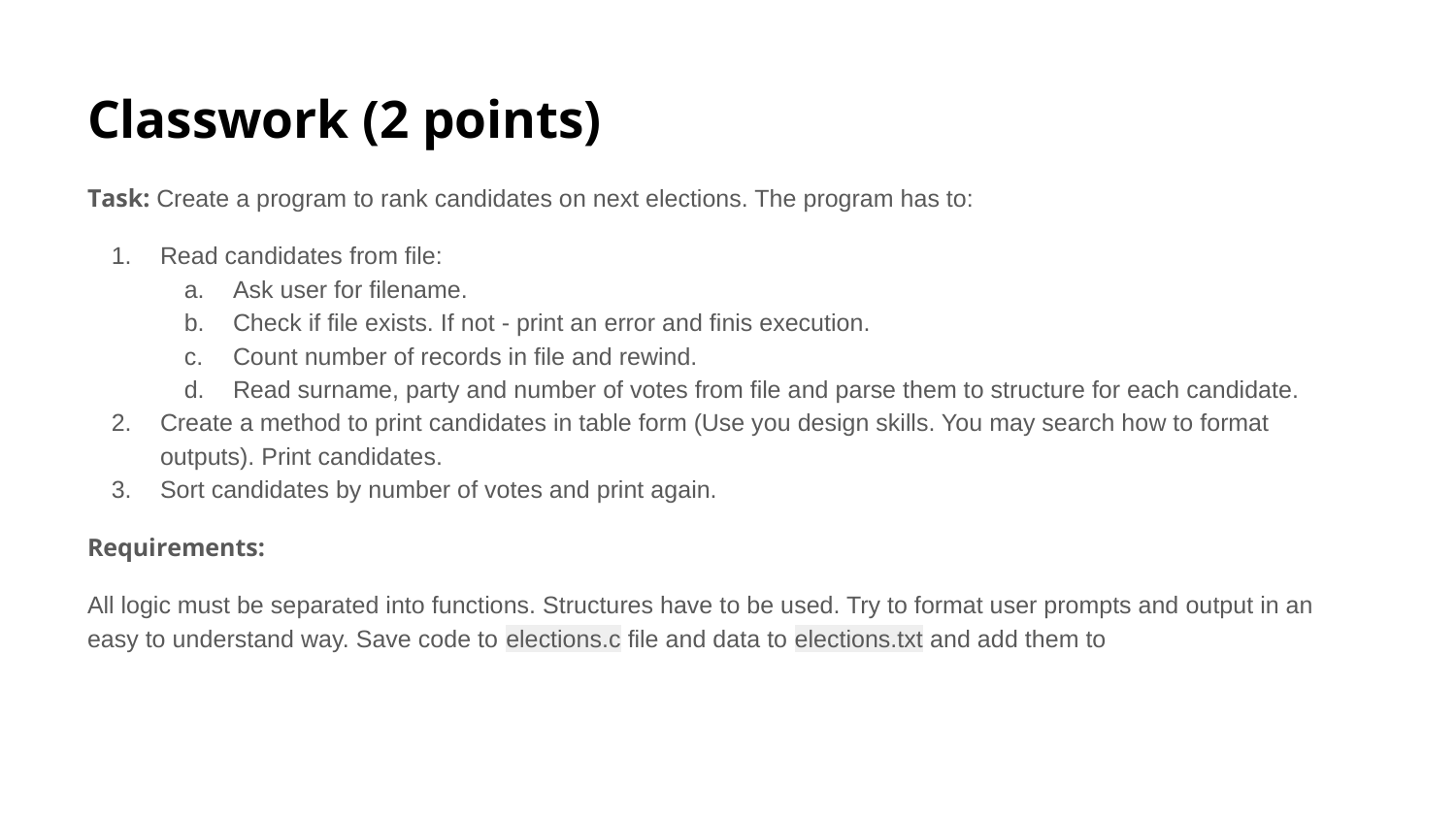

# Classwork (2 points)
Task: Create a program to rank candidates on next elections. The program has to:
Read candidates from file:
Ask user for filename.
Check if file exists. If not - print an error and finis execution.
Count number of records in file and rewind.
Read surname, party and number of votes from file and parse them to structure for each candidate.
Create a method to print candidates in table form (Use you design skills. You may search how to format outputs). Print candidates.
Sort candidates by number of votes and print again.
Requirements:
All logic must be separated into functions. Structures have to be used. Try to format user prompts and output in an easy to understand way. Save code to elections.c file and data to elections.txt and add them to